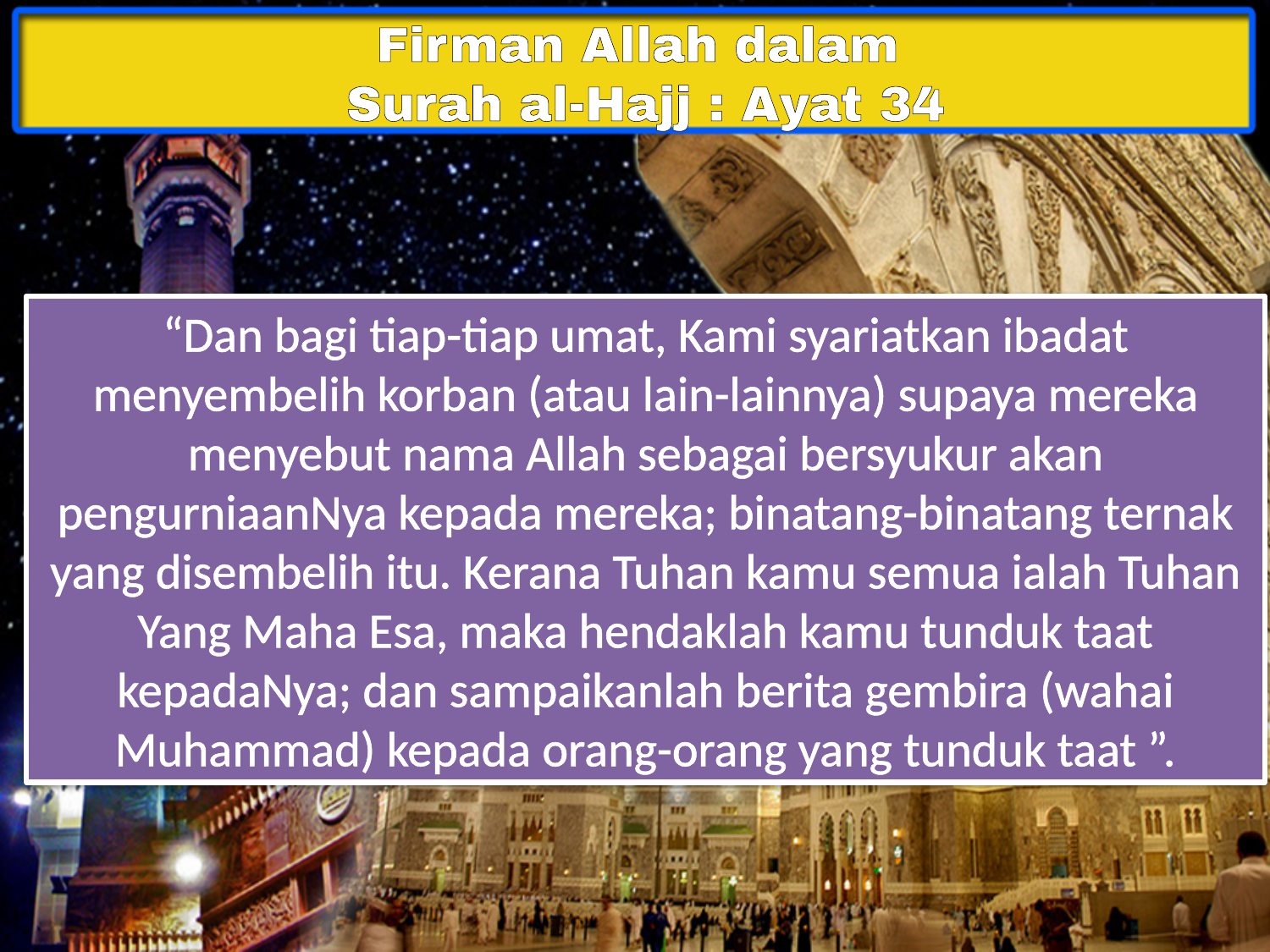

Firman Allah dalam
Surah al-Hajj : Ayat 34
“Dan bagi tiap-tiap umat, Kami syariatkan ibadat menyembelih korban (atau lain-lainnya) supaya mereka menyebut nama Allah sebagai bersyukur akan pengurniaanNya kepada mereka; binatang-binatang ternak yang disembelih itu. Kerana Tuhan kamu semua ialah Tuhan Yang Maha Esa, maka hendaklah kamu tunduk taat kepadaNya; dan sampaikanlah berita gembira (wahai Muhammad) kepada orang-orang yang tunduk taat ”.